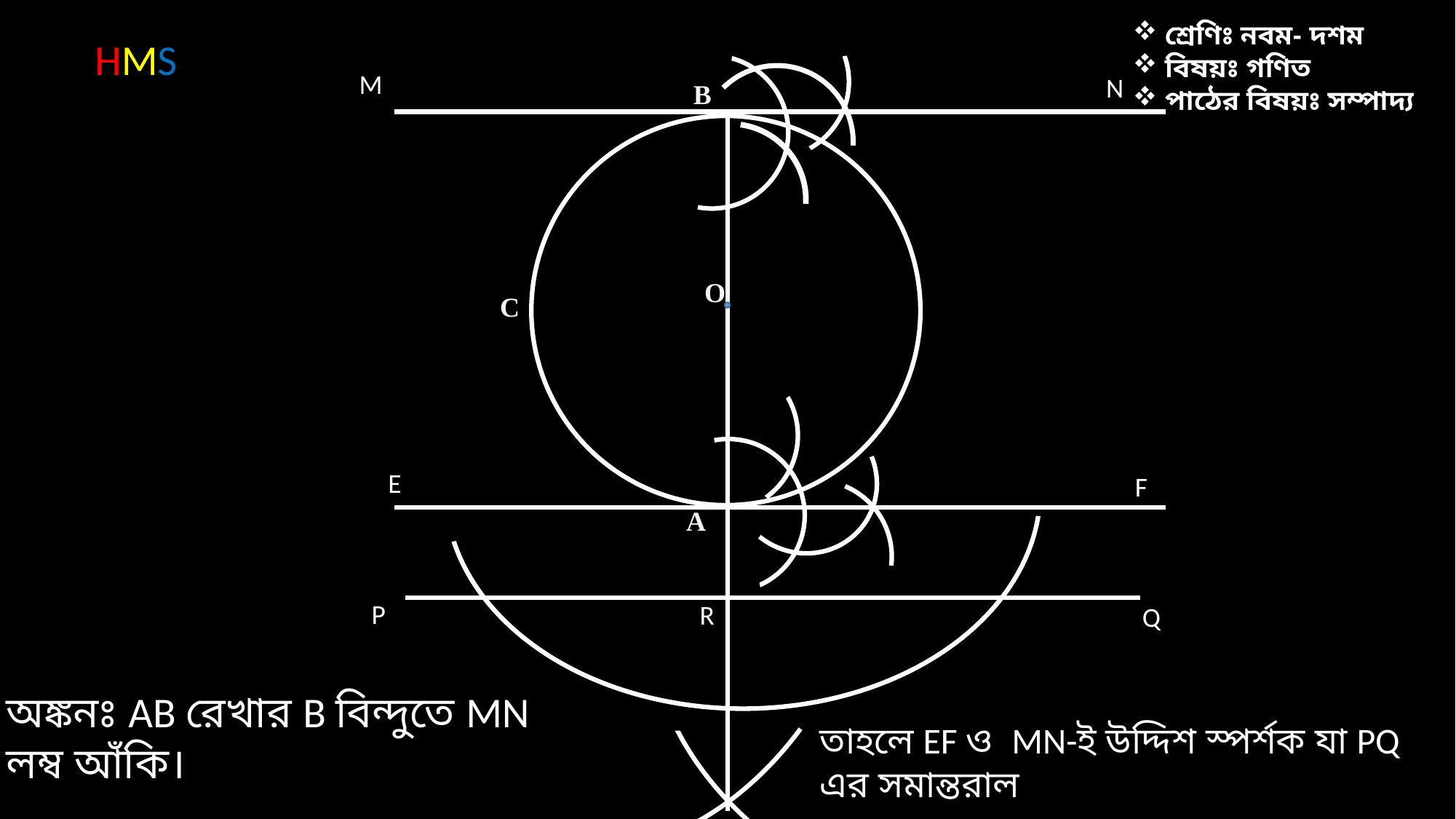

শ্রেণিঃ নবম- দশম
 বিষয়ঃ গণিত
 পাঠের বিষয়ঃ সম্পাদ্য
HMS

M

N
B
C
A

O

E
F

P
R
Q
অঙ্কনঃ AB রেখার B বিন্দুতে MN লম্ব আঁকি।
তাহলে EF ও  MN-ই উদ্দিশ স্পর্শক যা PQ এর সমান্তরাল